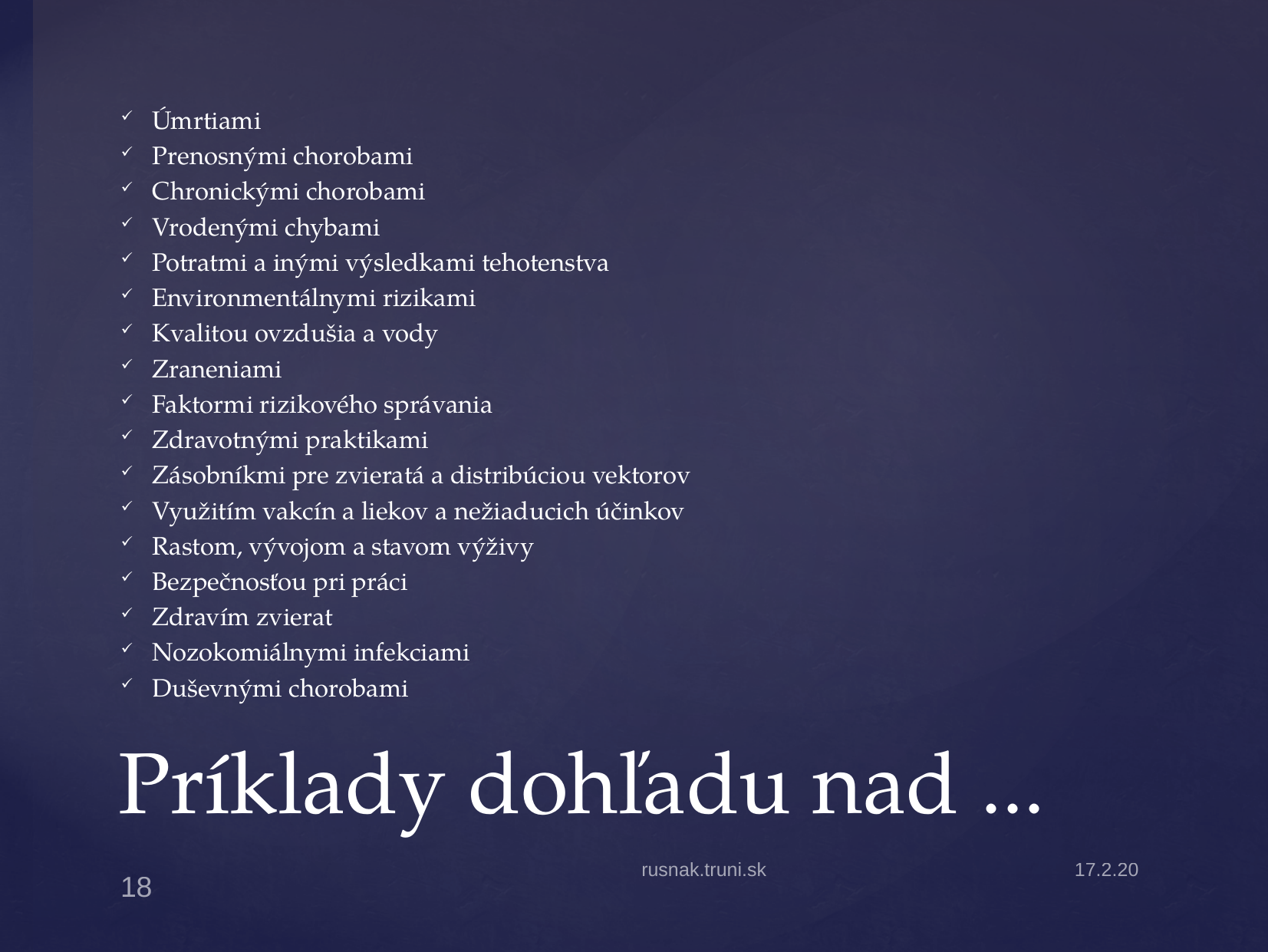

Úmrtiami
Prenosnými chorobami
Chronickými chorobami
Vrodenými chybami
Potratmi a inými výsledkami tehotenstva
Environmentálnymi rizikami
Kvalitou ovzdušia a vody
Zraneniami
Faktormi rizikového správania
Zdravotnými praktikami
Zásobníkmi pre zvieratá a distribúciou vektorov
Využitím vakcín a liekov a nežiaducich účinkov
Rastom, vývojom a stavom výživy
Bezpečnosťou pri práci
Zdravím zvierat
Nozokomiálnymi infekciami
Duševnými chorobami
# Príklady dohľadu nad ...
rusnak.truni.sk
17.2.20
18